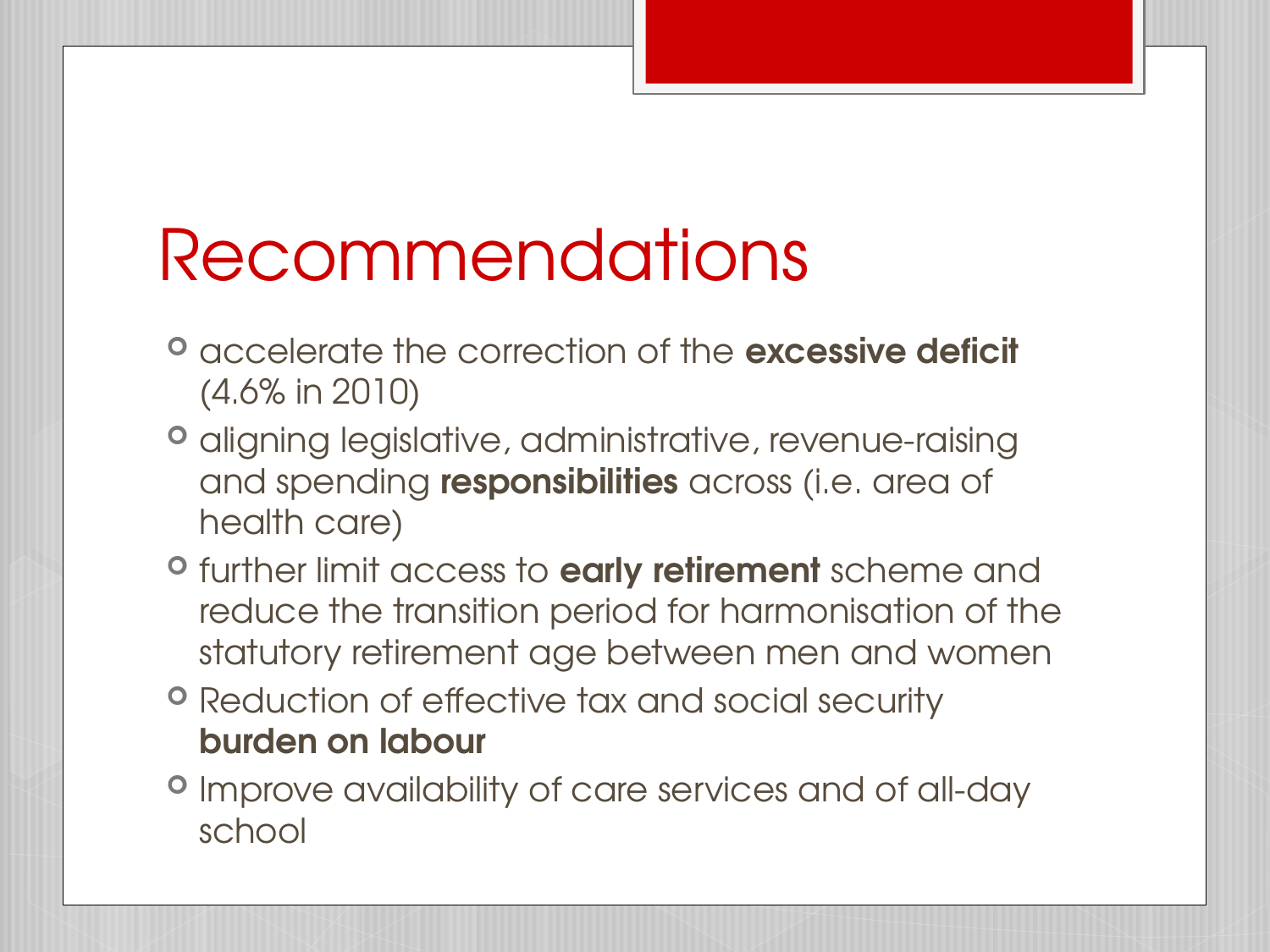

# Recommendations
accelerate the correction of the excessive deficit (4.6% in 2010)
aligning legislative, administrative, revenue-raising and spending responsibilities across (i.e. area of health care)
further limit access to early retirement scheme and reduce the transition period for harmonisation of the statutory retirement age between men and women
Reduction of effective tax and social security burden on labour
Improve availability of care services and of all-day school